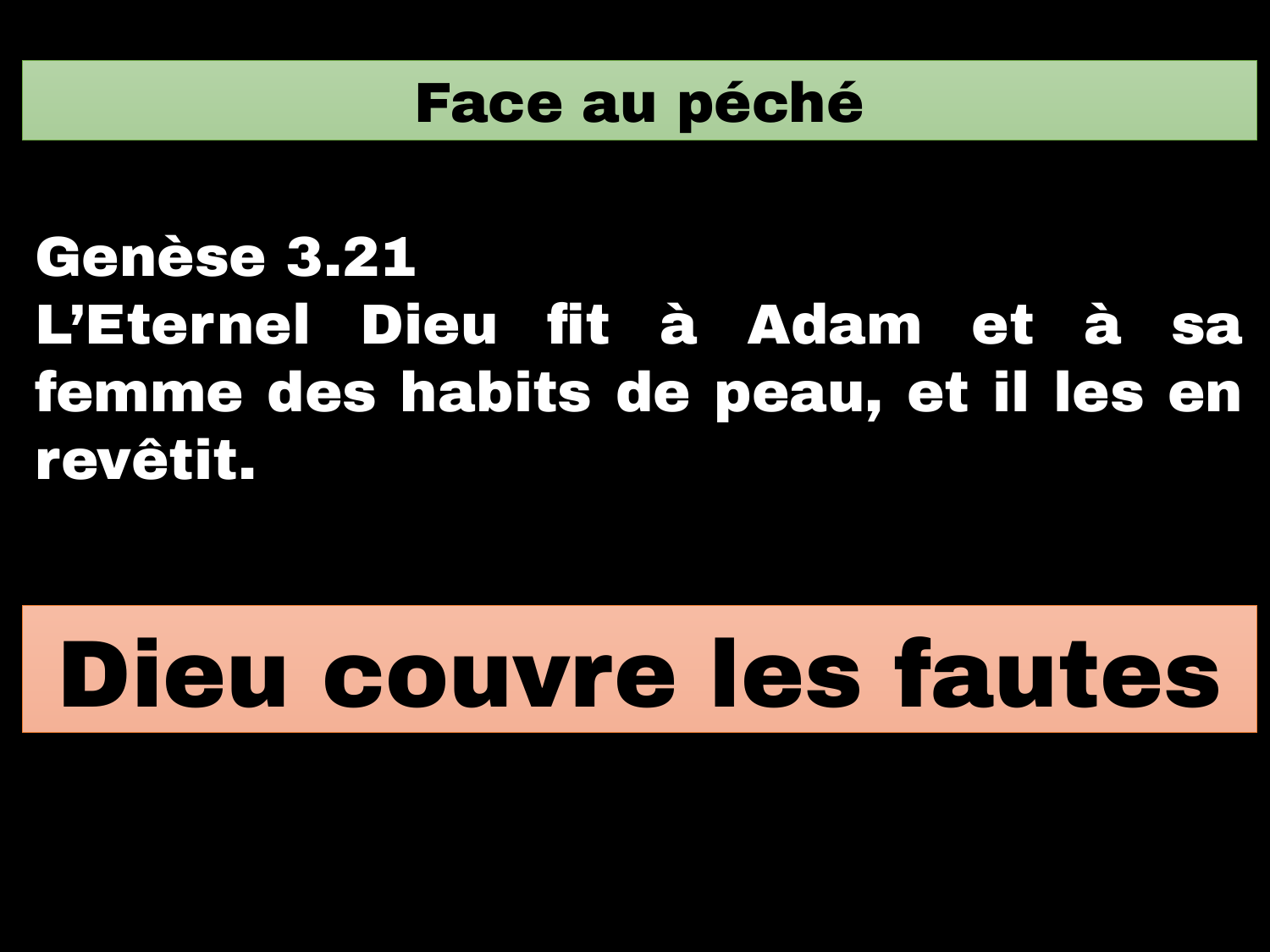

Face au péché
Genèse 3.21
L’Eternel Dieu fit à Adam et à sa femme des habits de peau, et il les en revêtit.
Dieu couvre les fautes